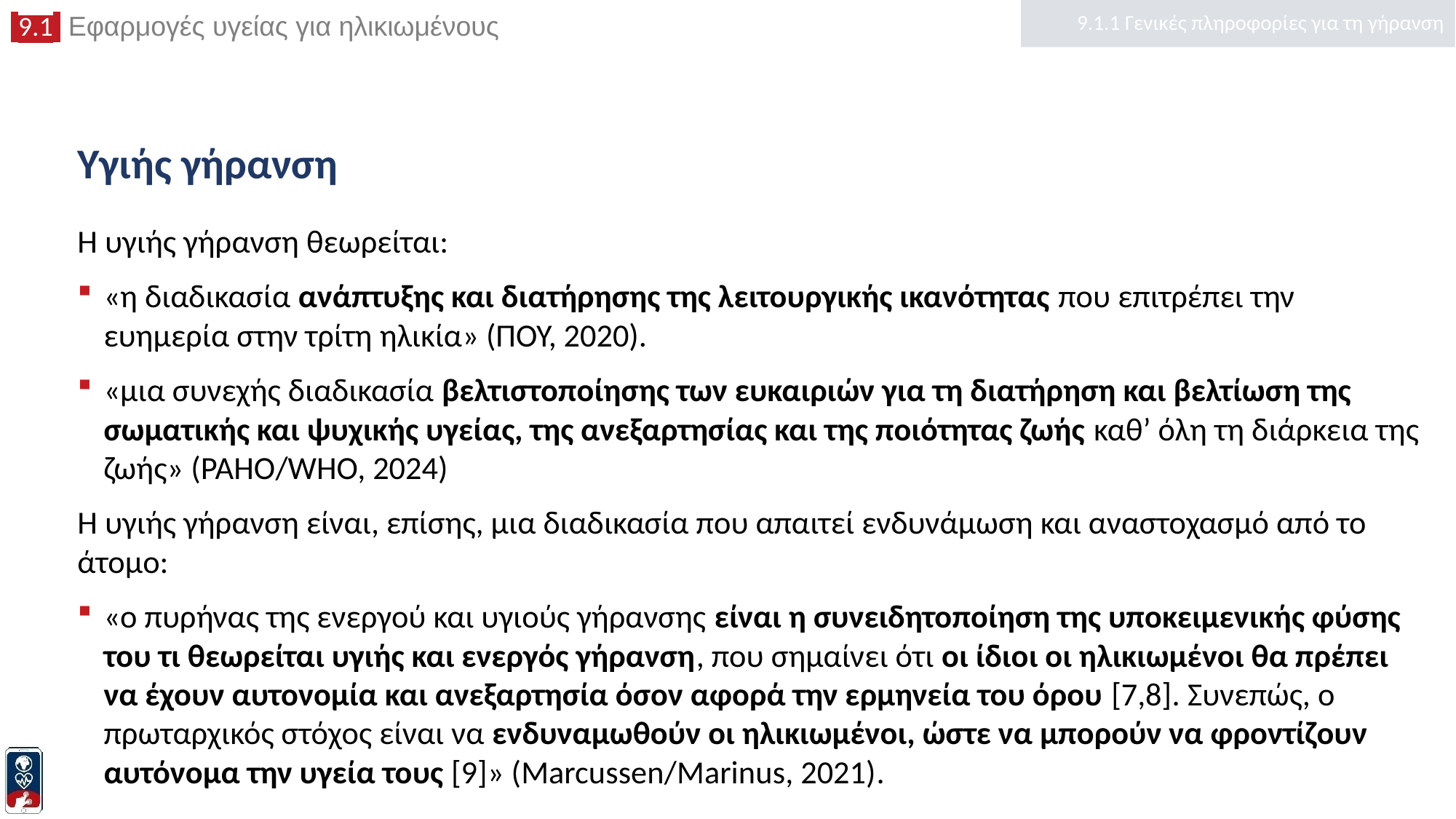

9.1.1 Γενικές πληροφορίες για τη γήρανση
# Υγιής γήρανση
Η υγιής γήρανση θεωρείται:
«η διαδικασία ανάπτυξης και διατήρησης της λειτουργικής ικανότητας που επιτρέπει την ευημερία στην τρίτη ηλικία» (ΠΟΥ, 2020).
«μια συνεχής διαδικασία βελτιστοποίησης των ευκαιριών για τη διατήρηση και βελτίωση της σωματικής και ψυχικής υγείας, της ανεξαρτησίας και της ποιότητας ζωής καθ’ όλη τη διάρκεια της ζωής» (PAHO/WHO, 2024)
Η υγιής γήρανση είναι, επίσης, μια διαδικασία που απαιτεί ενδυνάμωση και αναστοχασμό από το άτομο:
«ο πυρήνας της ενεργού και υγιούς γήρανσης είναι η συνειδητοποίηση της υποκειμενικής φύσης του τι θεωρείται υγιής και ενεργός γήρανση, που σημαίνει ότι οι ίδιοι οι ηλικιωμένοι θα πρέπει να έχουν αυτονομία και ανεξαρτησία όσον αφορά την ερμηνεία του όρου [7,8]. Συνεπώς, ο πρωταρχικός στόχος είναι να ενδυναμωθούν οι ηλικιωμένοι, ώστε να μπορούν να φροντίζουν αυτόνομα την υγεία τους [9]» (Marcussen/Marinus, 2021).